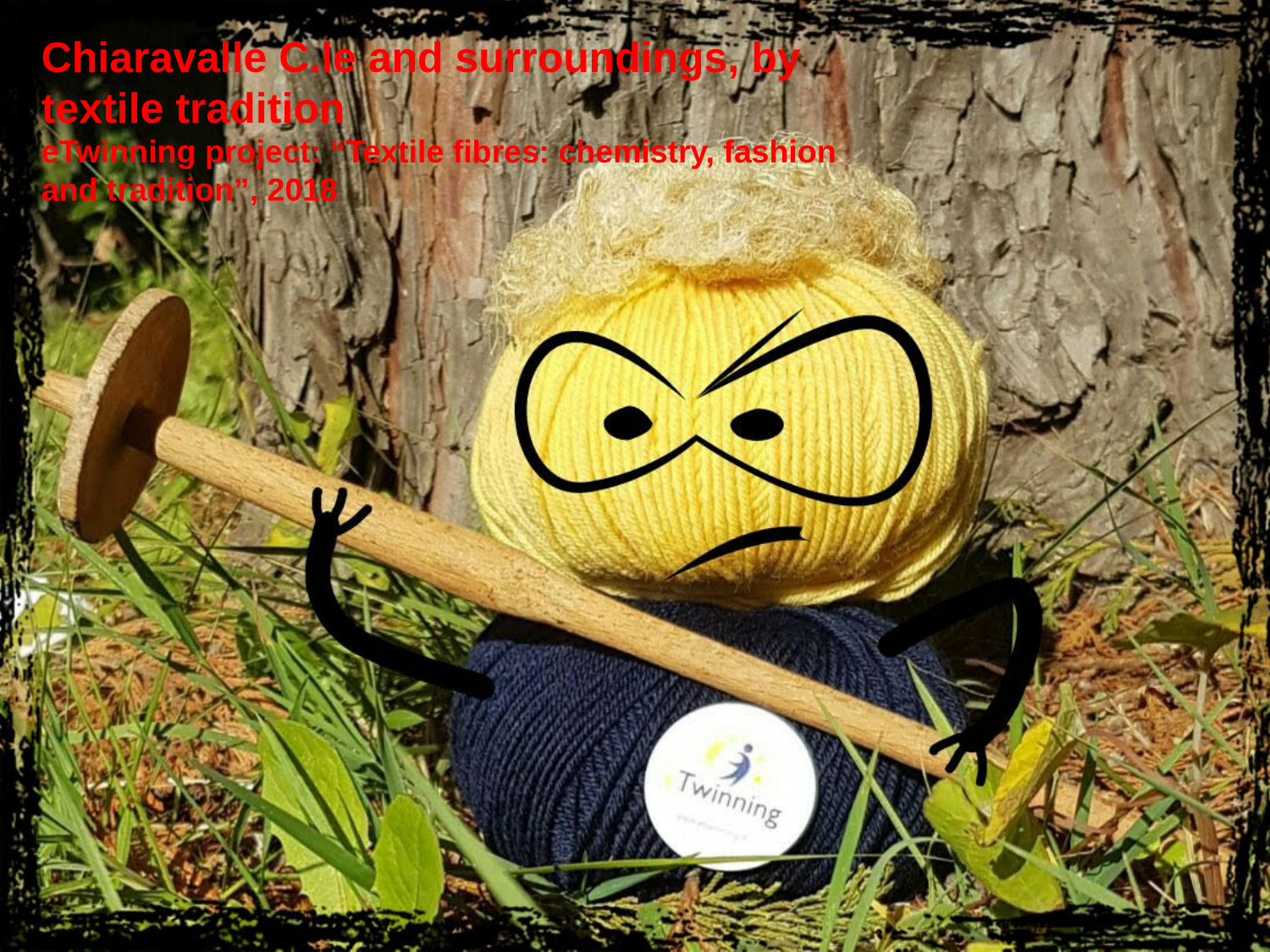

Chiaravalle C.le and surroundings, by textile tradition
eTwinning project: “Textile fibres: chemistry, fashion and tradition”, 2018